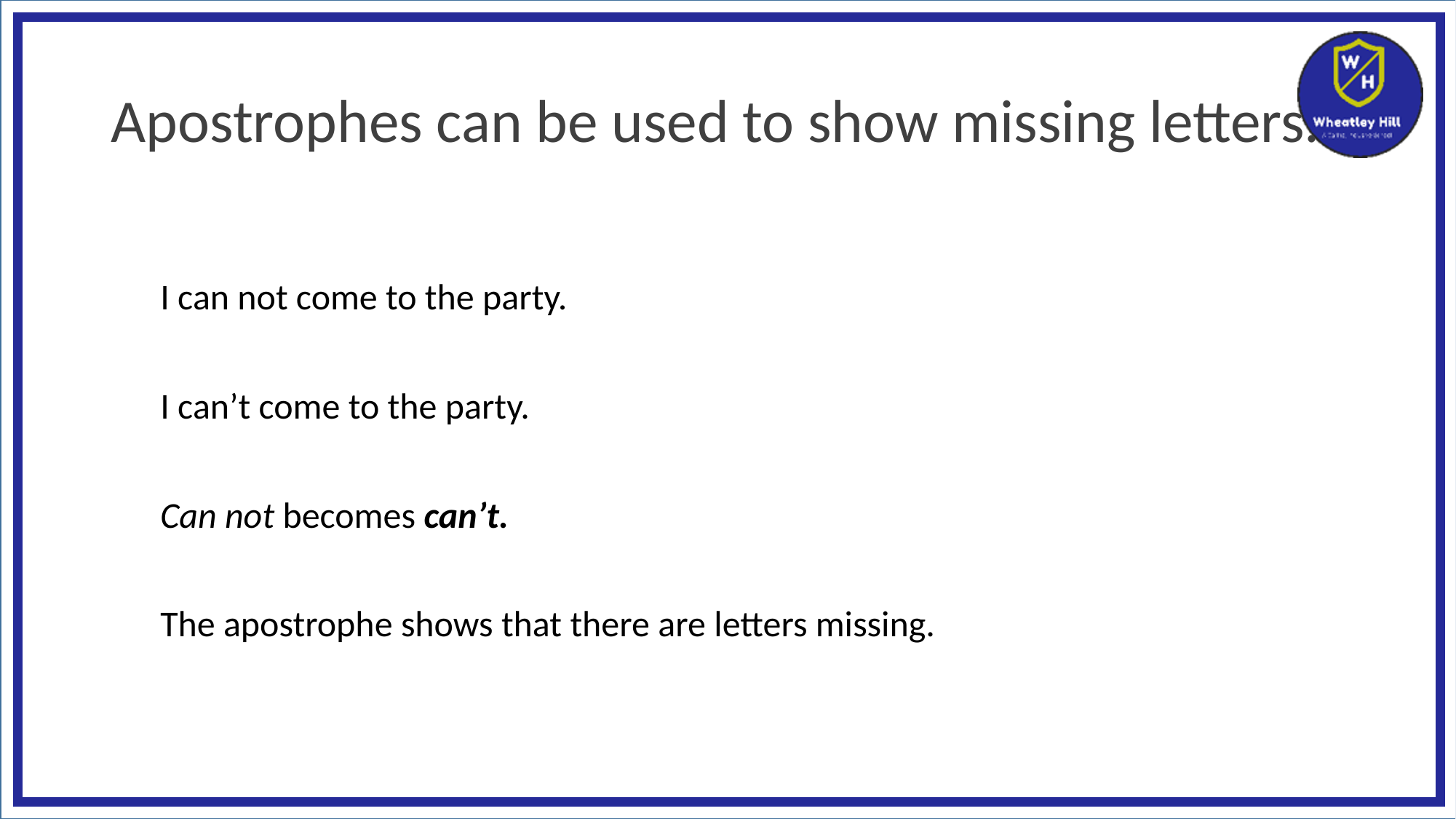

# Apostrophes can be used to show missing letters.
I can not come to the party.

I can’t come to the party.

Can not becomes can’t.

The apostrophe shows that there are letters missing.